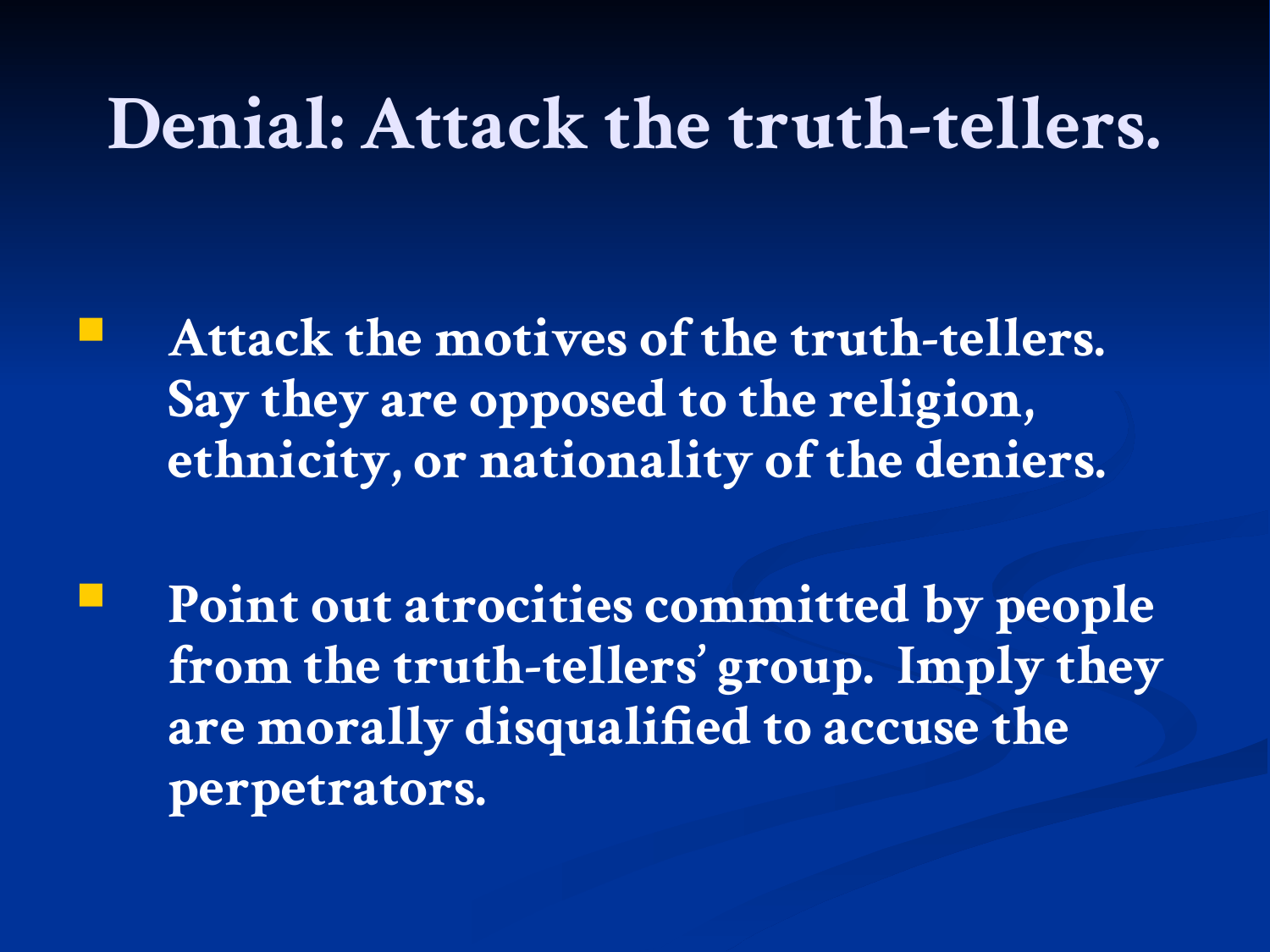

# Denial: Attack the truth-tellers.

Attack the motives of the truth-tellers.  Say they are opposed to the religion, ethnicity, or nationality of the deniers.

Point out atrocities committed by people from the truth-tellers’ group.  Imply they are morally disqualified to accuse the perpetrators.